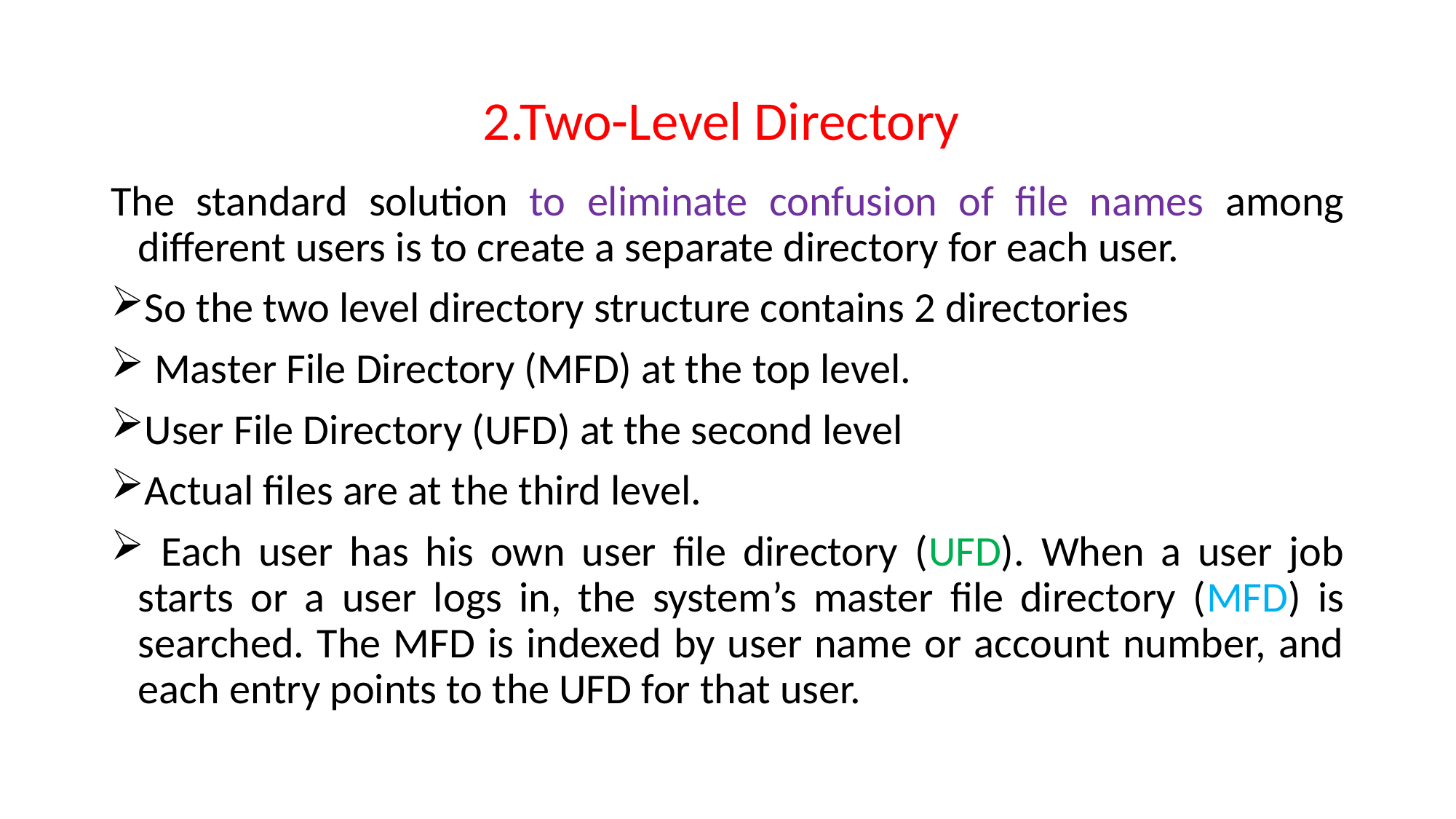

# 2.Two-Level Directory
The standard solution to eliminate confusion of file names among different users is to create a separate directory for each user.
So the two level directory structure contains 2 directories
 Master File Directory (MFD) at the top level.
User File Directory (UFD) at the second level
Actual files are at the third level.
 Each user has his own user file directory (UFD). When a user job starts or a user logs in, the system’s master file directory (MFD) is searched. The MFD is indexed by user name or account number, and each entry points to the UFD for that user.